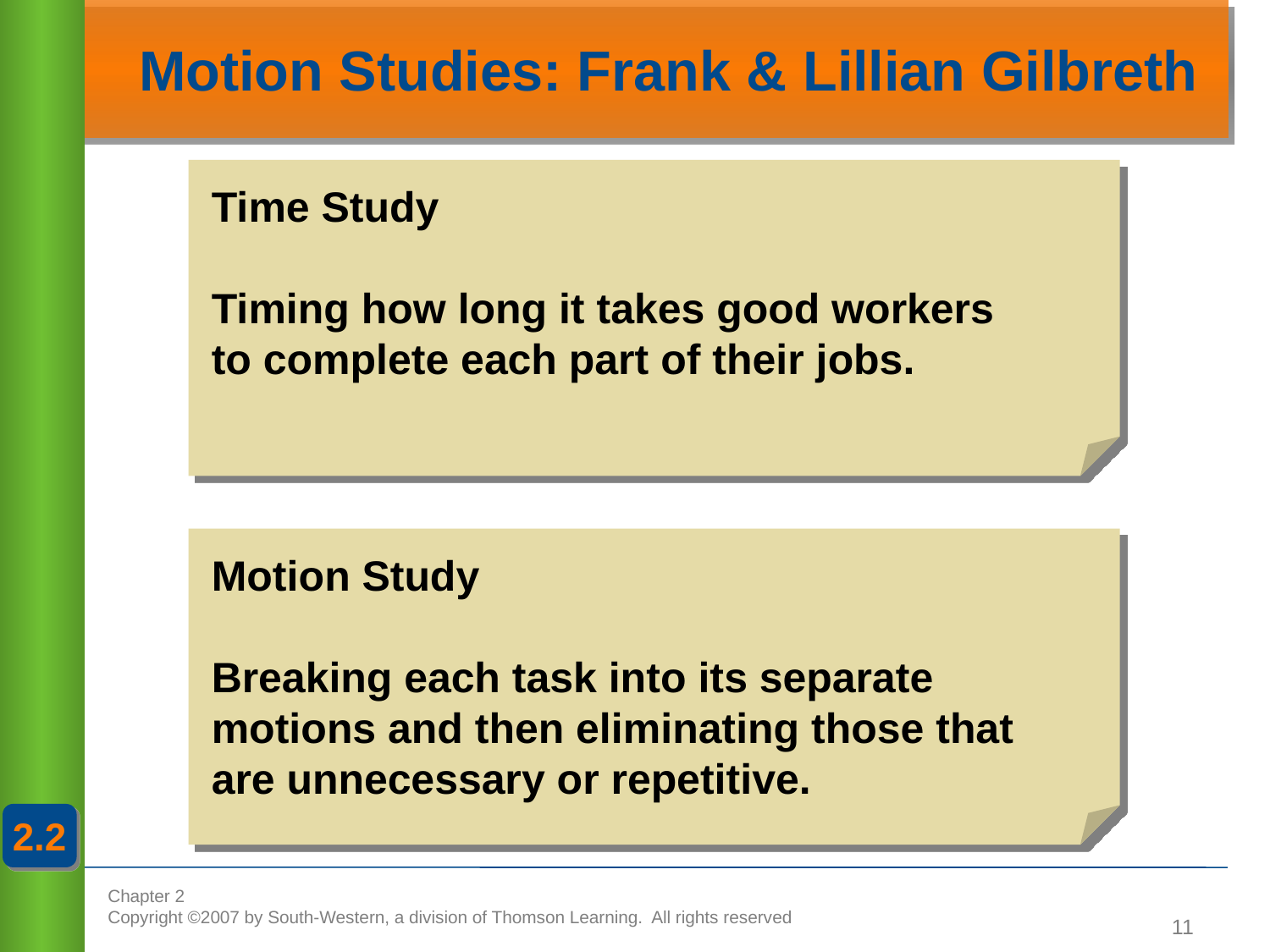

# Motion Studies: Frank & Lillian Gilbreth

Time Study

Timing how long it takes good workers
to complete each part of their jobs.

Motion Study

Breaking each task into its separate
motions and then eliminating those that are unnecessary or repetitive.

2.2
11